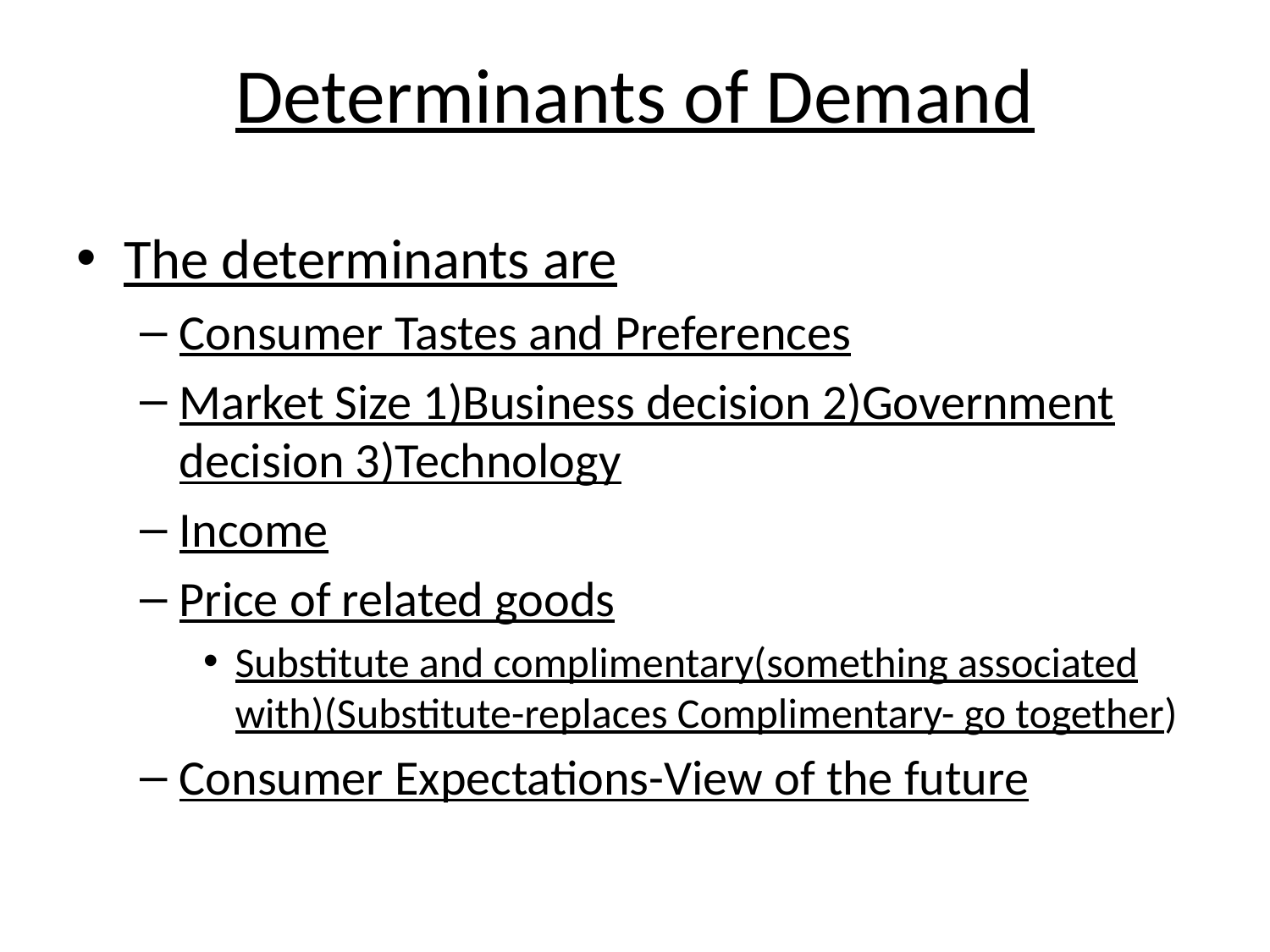

# Determinants of Demand

The determinants are
Consumer Tastes and Preferences
Market Size 1)Business decision 2)Government decision 3)Technology
Income
Price of related goods
Substitute and complimentary(something associated with)(Substitute-replaces Complimentary- go together)
Consumer Expectations-View of the future